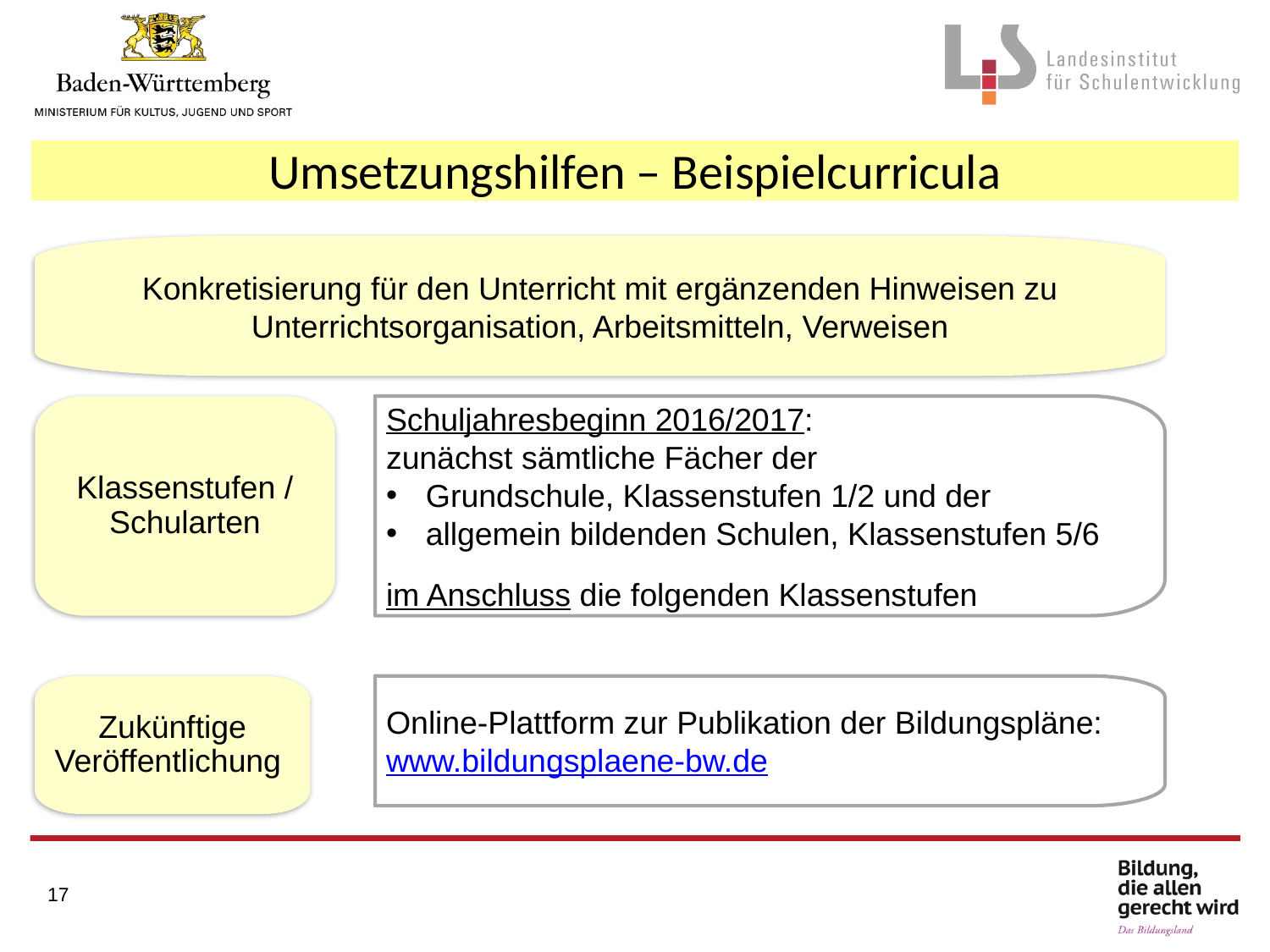

Umsetzungshilfen – Beispielcurricula
Konkretisierung für den Unterricht mit ergänzenden Hinweisen zu Unterrichtsorganisation, Arbeitsmitteln, Verweisen
Klassenstufen / Schularten
Schuljahresbeginn 2016/2017:
zunächst sämtliche Fächer der
Grundschule, Klassenstufen 1/2 und der
allgemein bildenden Schulen, Klassenstufen 5/6

im Anschluss die folgenden Klassenstufen

Zukünftige Veröffentlichung
Online-Plattform zur Publikation der Bildungspläne:
www.bildungsplaene-bw.de
17